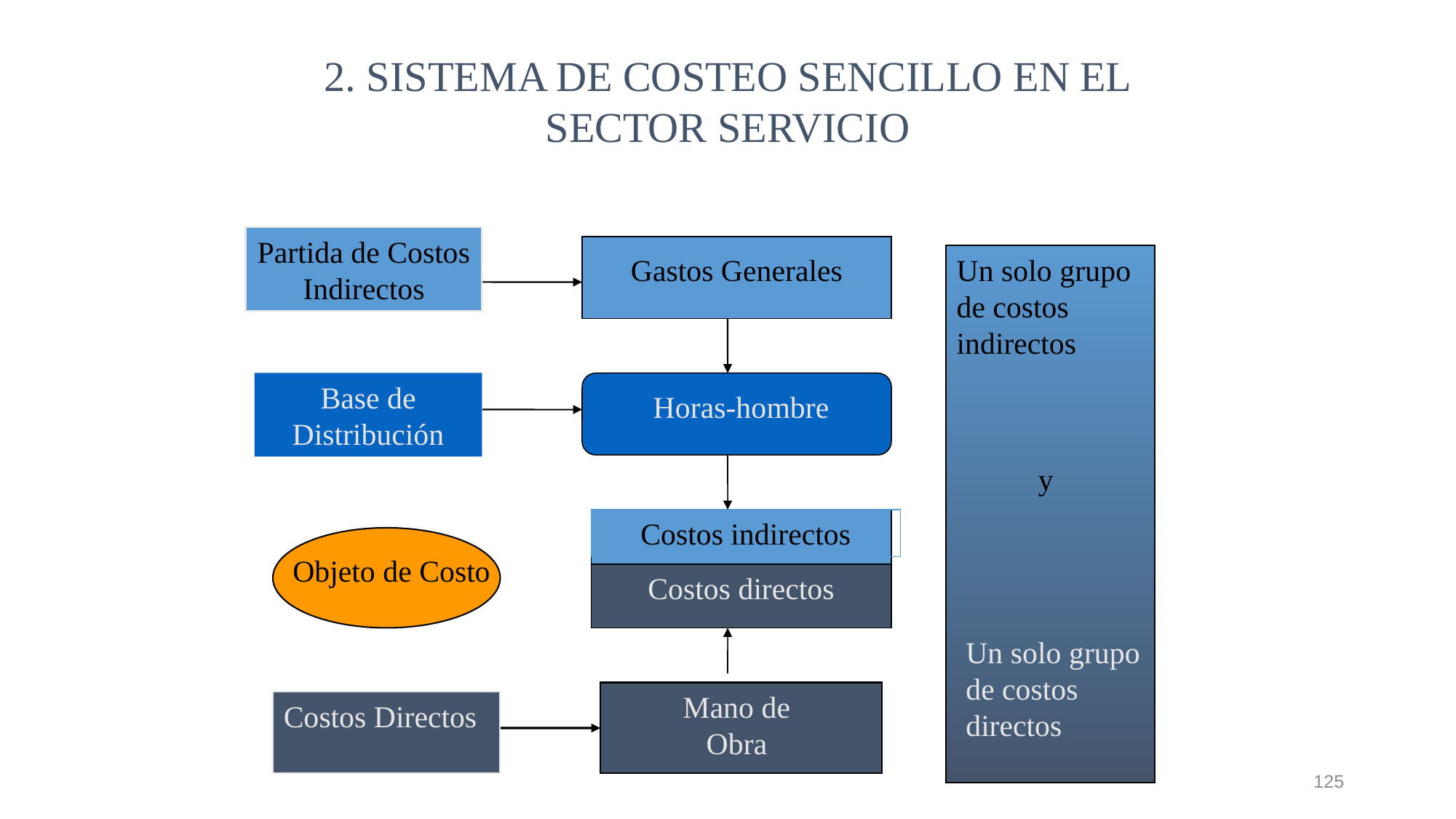

2. SISTEMA DE COSTEO SENCILLO EN EL SECTOR SERVICIO

Partida de Costos Indirectos

Gastos Generales
Un solo grupo de costos indirectos

Base de Distribución
Horas-hombre

y

Costos indirectos

Objeto de Costo

Costos directos

Un solo grupo de costos directos

Mano de Obra

Costos Directos

125